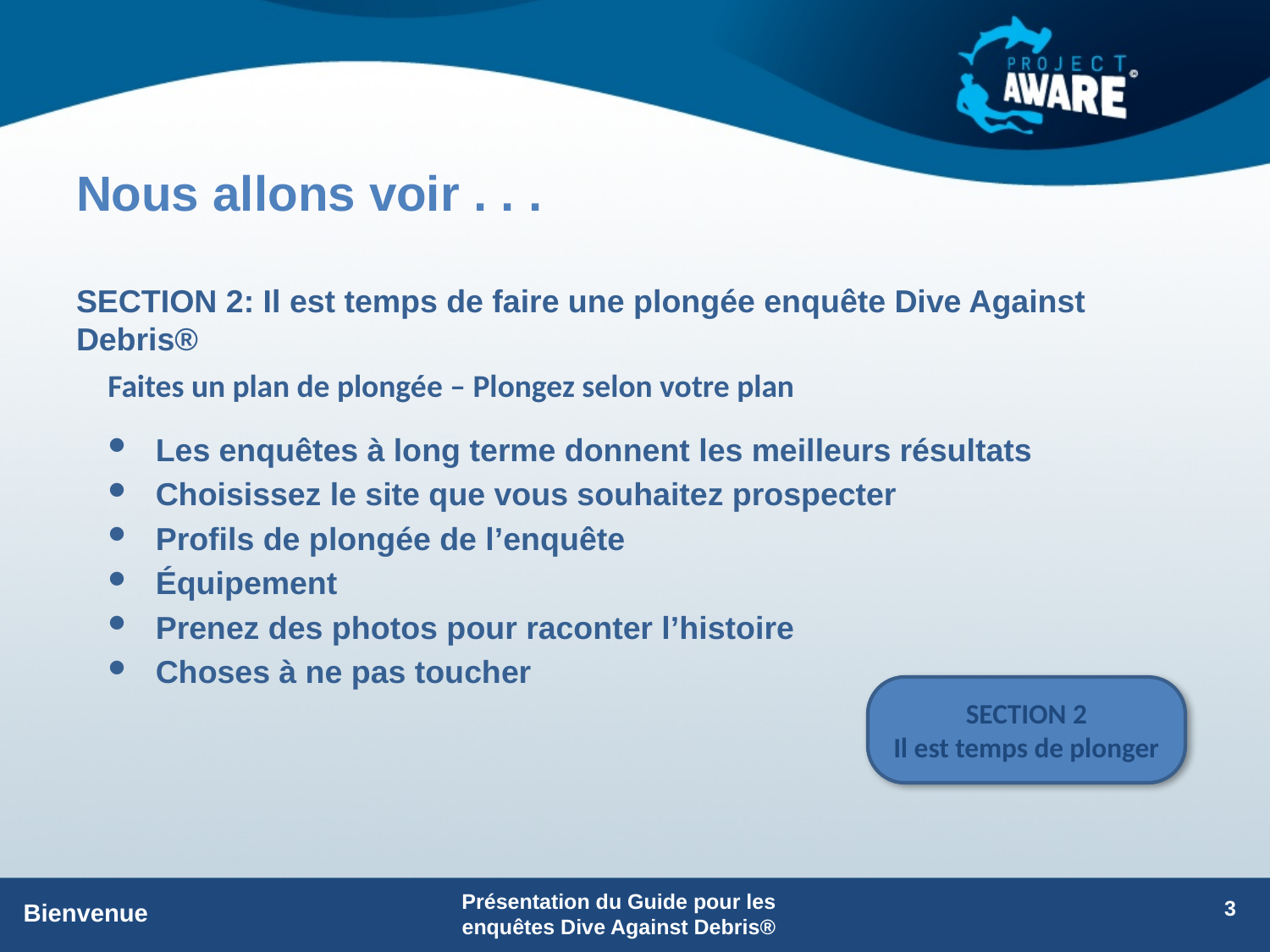

# Nous allons voir . . .
SECTION 2: Il est temps de faire une plongée enquête Dive Against Debris®
Faites un plan de plongée – Plongez selon votre plan
Les enquêtes à long terme donnent les meilleurs résultats
Choisissez le site que vous souhaitez prospecter
Profils de plongée de l’enquête
Équipement
Prenez des photos pour raconter l’histoire
Choses à ne pas toucher

SECTION 2
Il est temps de plonger
3
Bienvenue
Présentation du Guide pour les enquêtes Dive Against Debris®